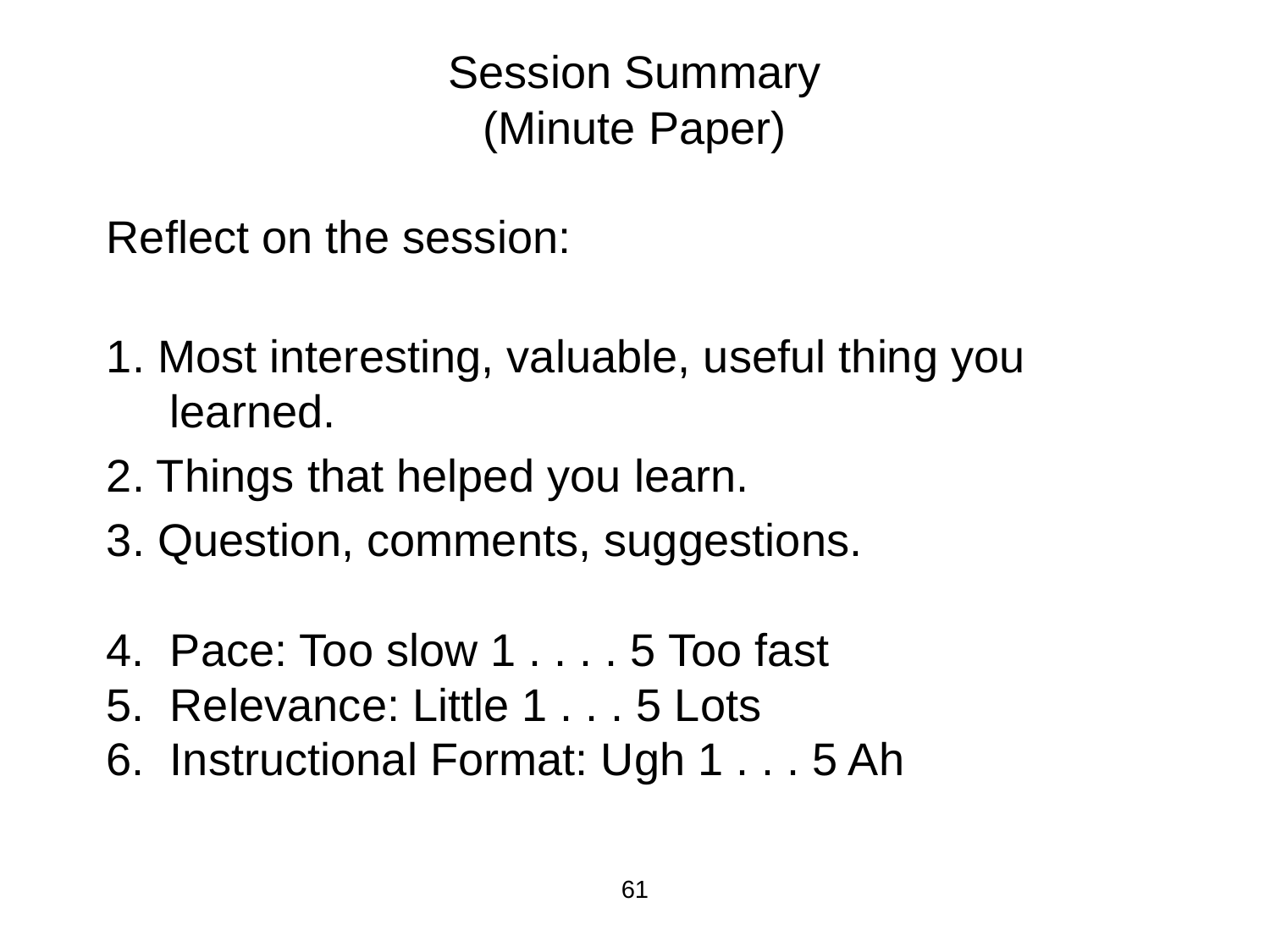

Session Summary
(Minute Paper)

Reflect on the session:

1. Most interesting, valuable, useful thing you learned.
2. Things that helped you learn.
3. Question, comments, suggestions.

Pace: Too slow 1 . . . . 5 Too fast
Relevance: Little 1 . . . 5 Lots
Instructional Format: Ugh 1 . . . 5 Ah
61